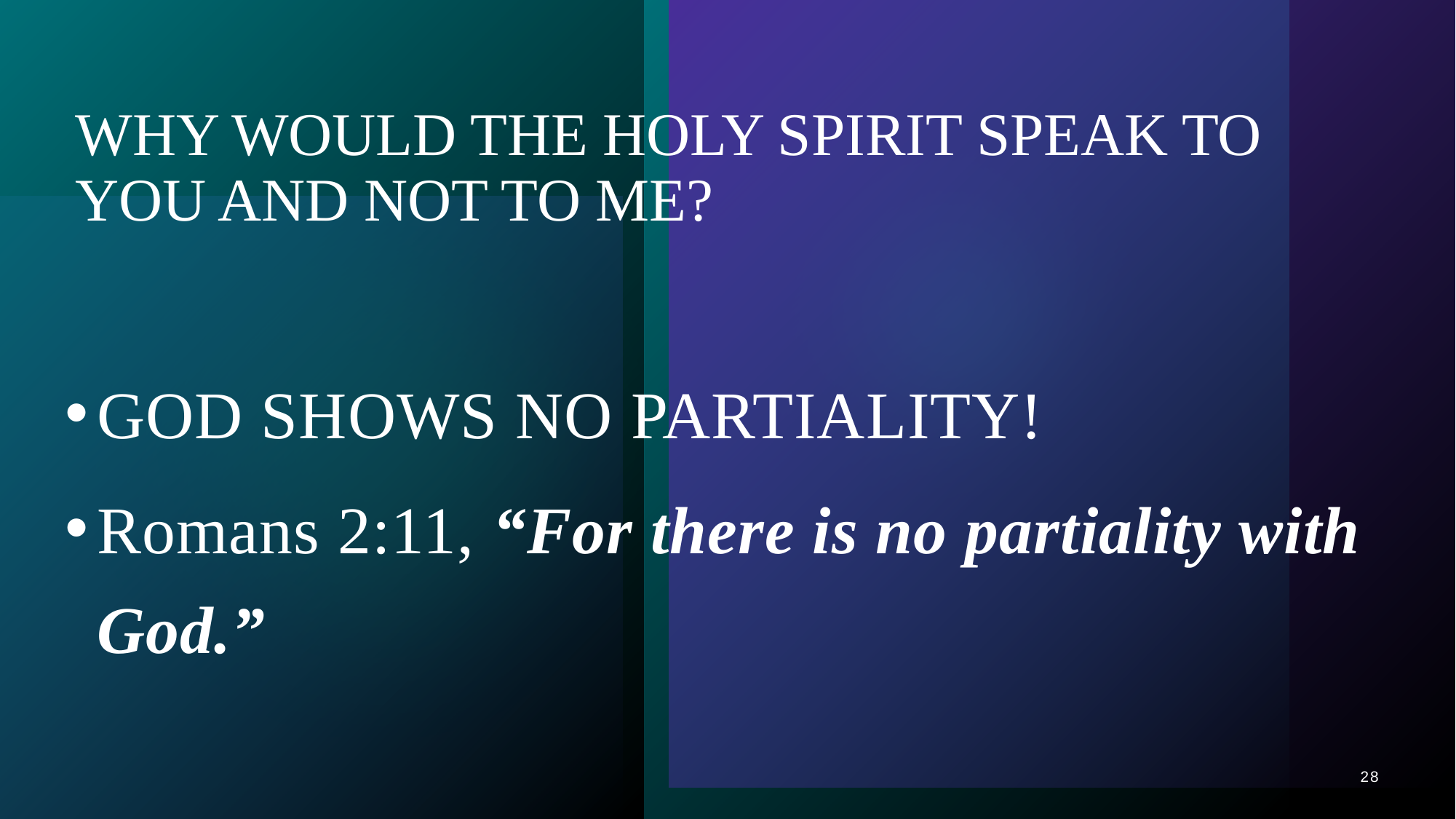

# WHY WOULD THE HOLY SPIRIT SPEAK TO YOU AND NOT TO ME?
GOD SHOWS NO PARTIALITY!
Romans 2:11, “For there is no partiality with God.”

28